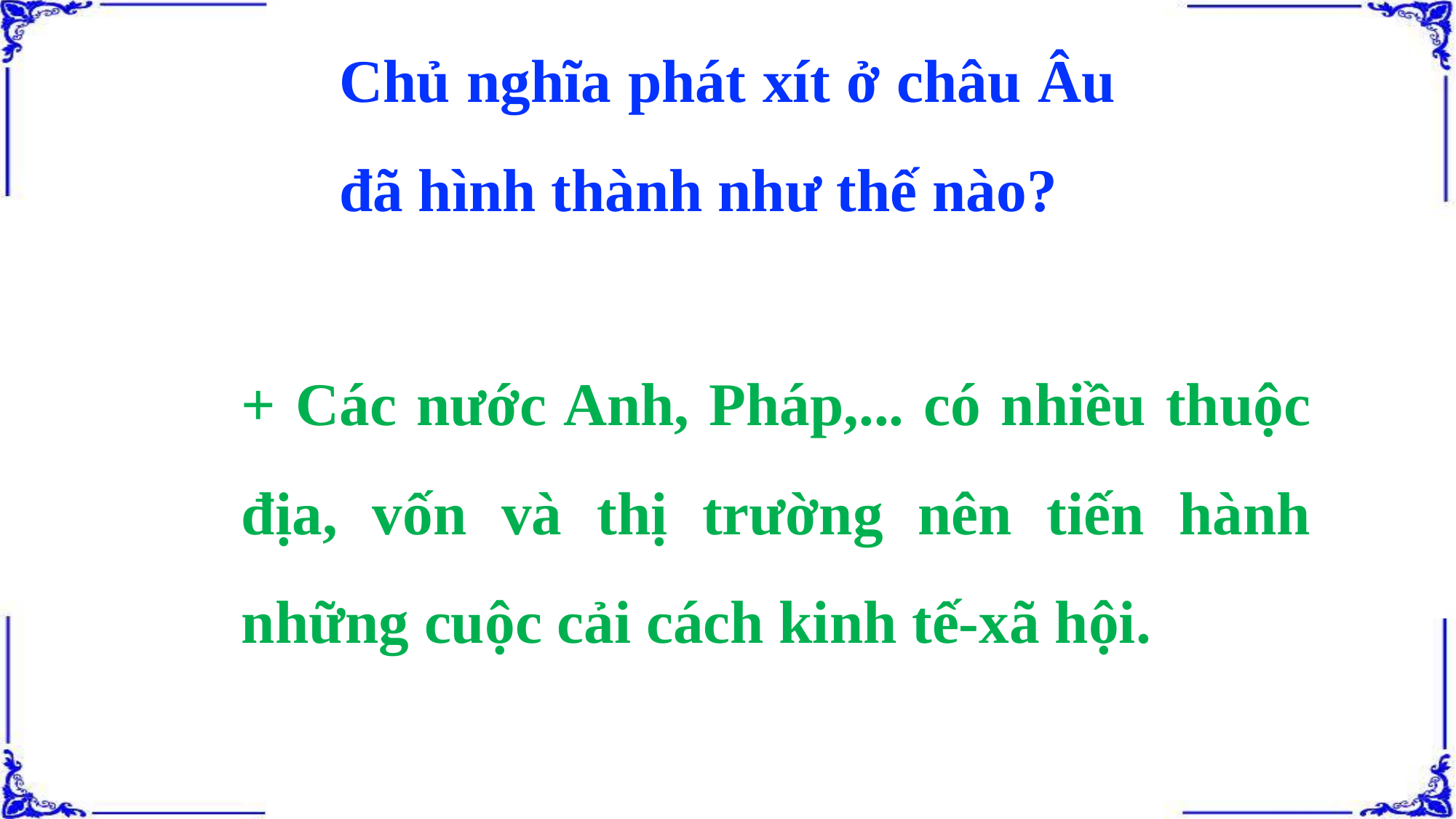

Chủ nghĩa phát xít ở châu Âu đã hình thành như thế nào?
+ Các nước Anh, Pháp,... có nhiều thuộc địa, vốn và thị trường nên tiến hành những cuộc cải cách kinh tế-xã hội.